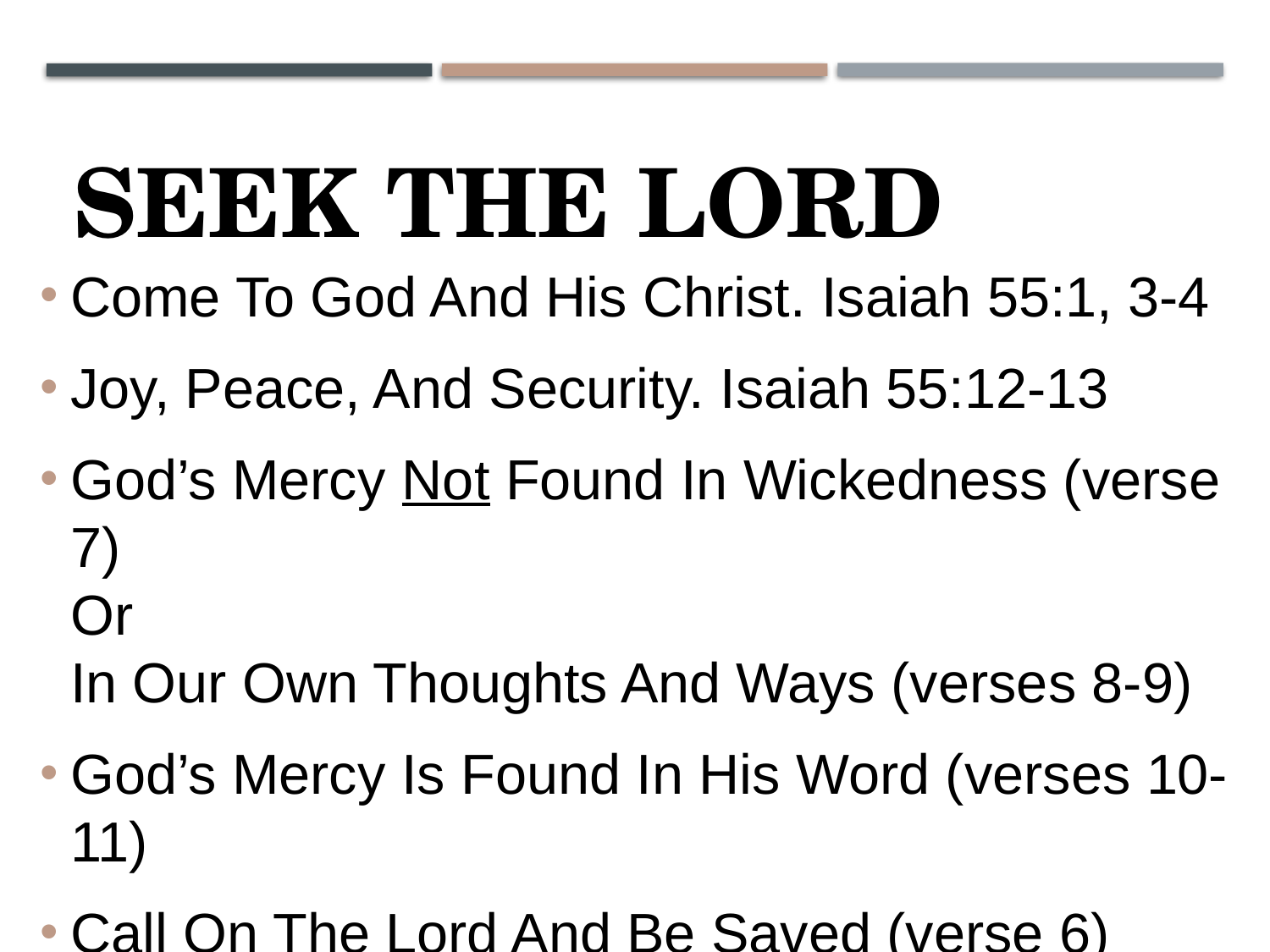

# Seek the Lord
Come To God And His Christ. Isaiah 55:1, 3-4
Joy, Peace, And Security. Isaiah 55:12-13
God’s Mercy Not Found In Wickedness (verse 7)
Or
In Our Own Thoughts And Ways (verses 8-9)
God’s Mercy Is Found In His Word (verses 10-11)
Call On The Lord And Be Saved (verse 6)